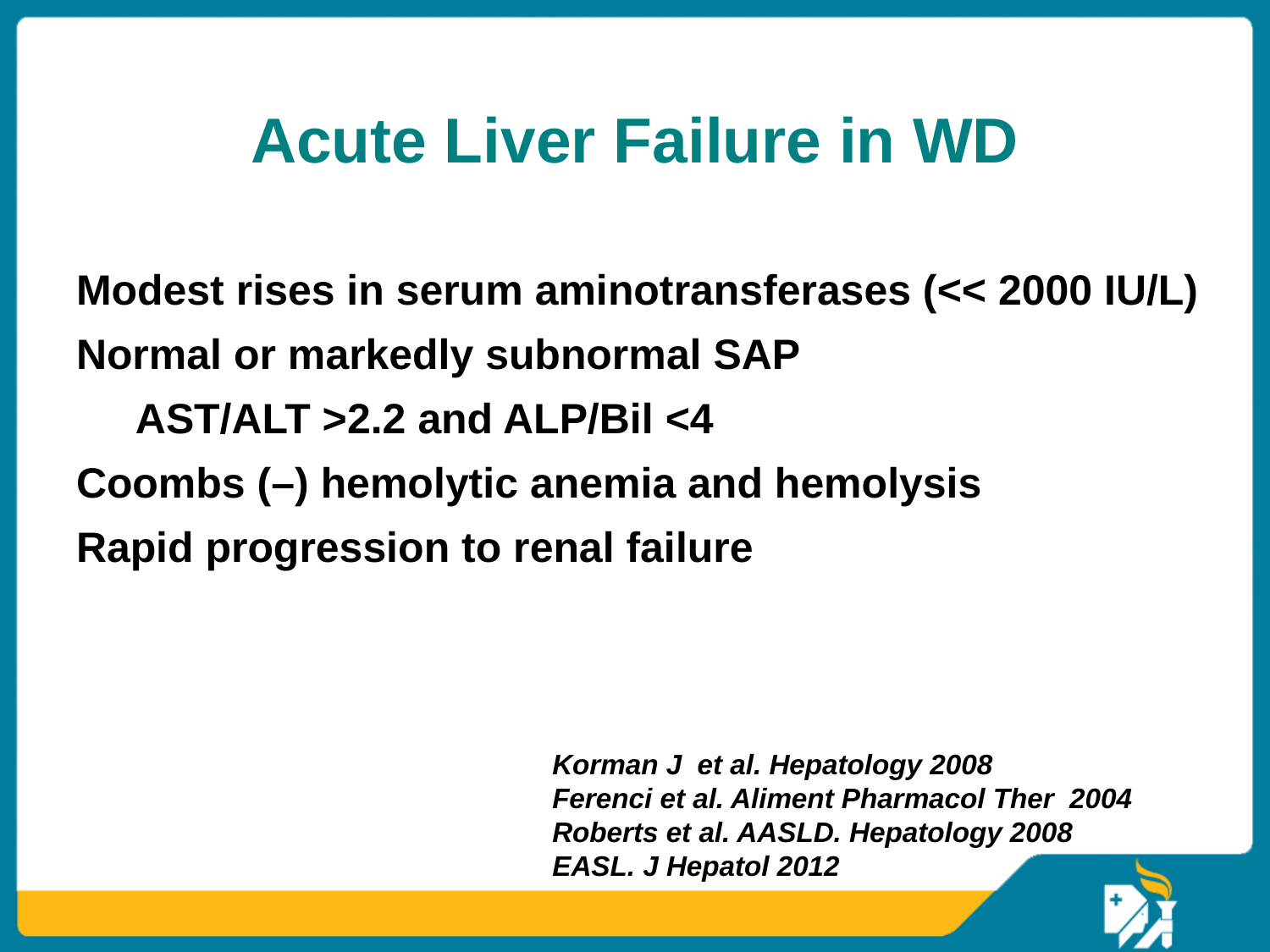

# Acute Liver Failure in WD
Modest rises in serum aminotransferases (<< 2000 IU/L)
Normal or markedly subnormal SAP
     AST/ALT >2.2 and ALP/Bil <4
Coombs (–) hemolytic anemia and hemolysis
Rapid progression to renal failure

Korman J  et al. Hepatology 2008
Ferenci et al. Aliment Pharmacol Ther  2004
Roberts et al. AASLD. Hepatology 2008
EASL. J Hepatol 2012